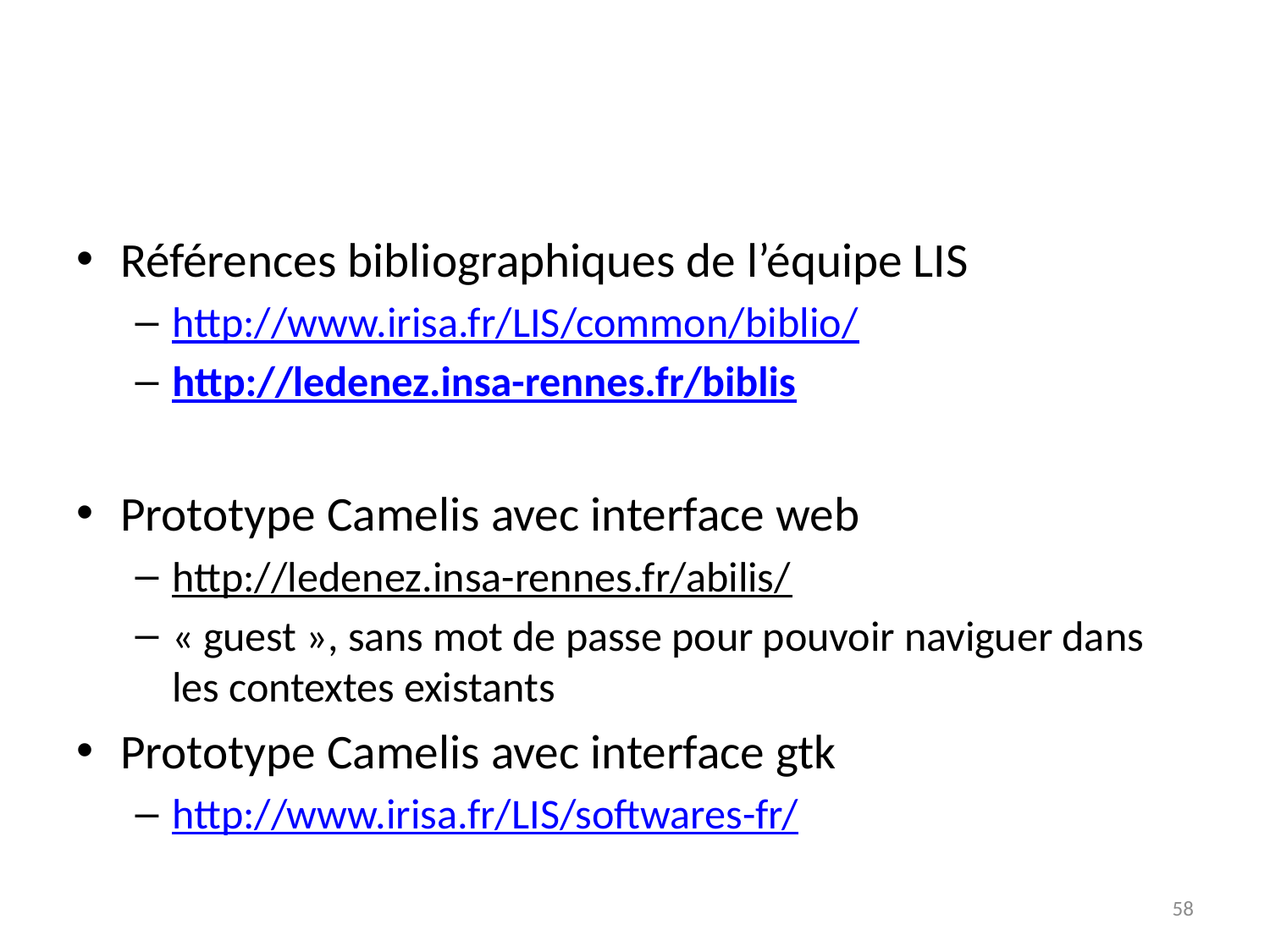

#
Références bibliographiques de l’équipe LIS
http://www.irisa.fr/LIS/common/biblio/
http://ledenez.insa-rennes.fr/biblis

Prototype Camelis avec interface web
http://ledenez.insa-rennes.fr/abilis/
« guest », sans mot de passe pour pouvoir naviguer dans les contextes existants
Prototype Camelis avec interface gtk
http://www.irisa.fr/LIS/softwares-fr/
58